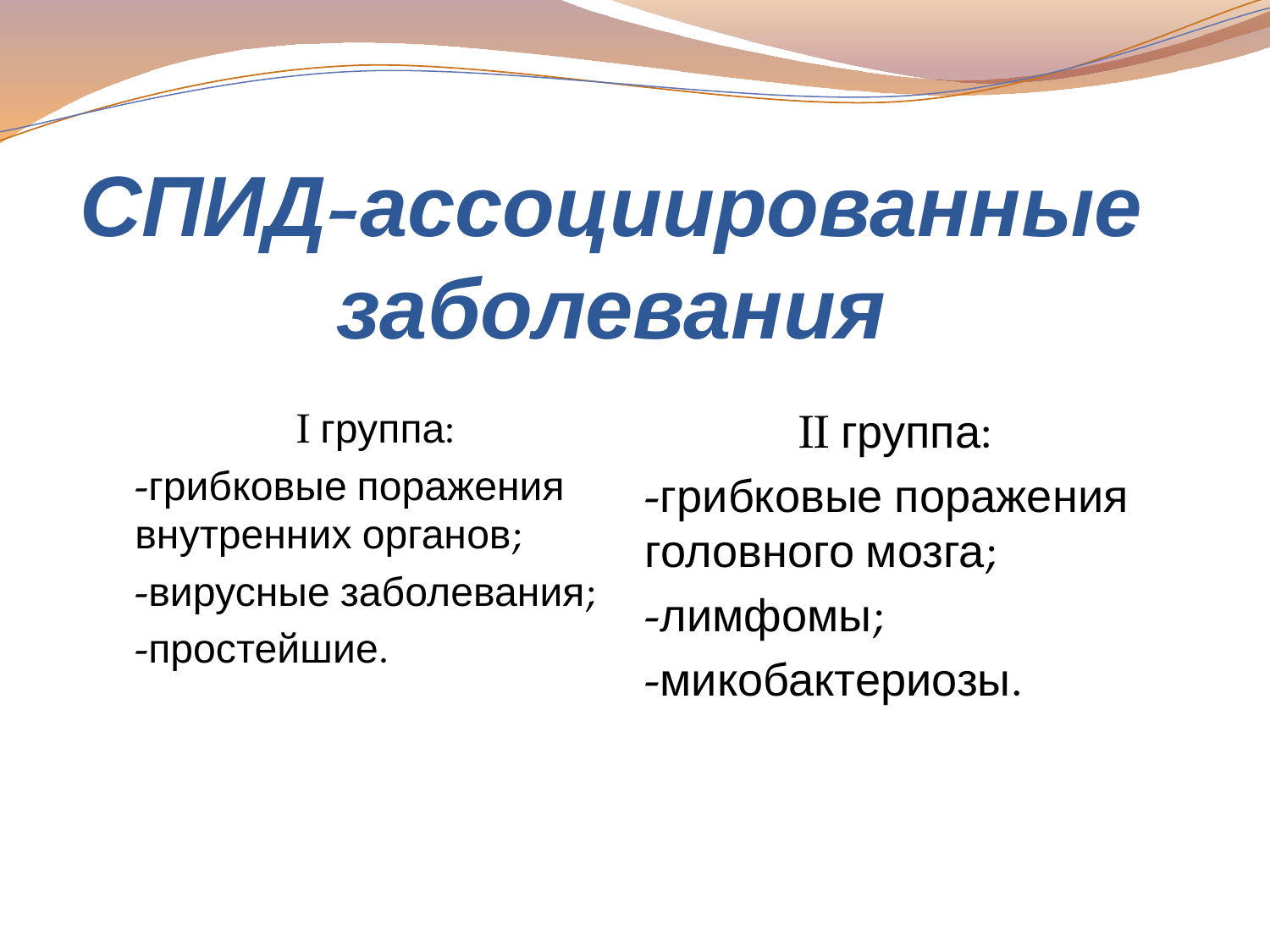

# СПИД-ассоциированные заболевания
I группа:
-грибковые поражения внутренних органов;
-вирусные заболевания;
-простейшие.
II группа:
-грибковые поражения головного мозга;
-лимфомы;
-микобактериозы.